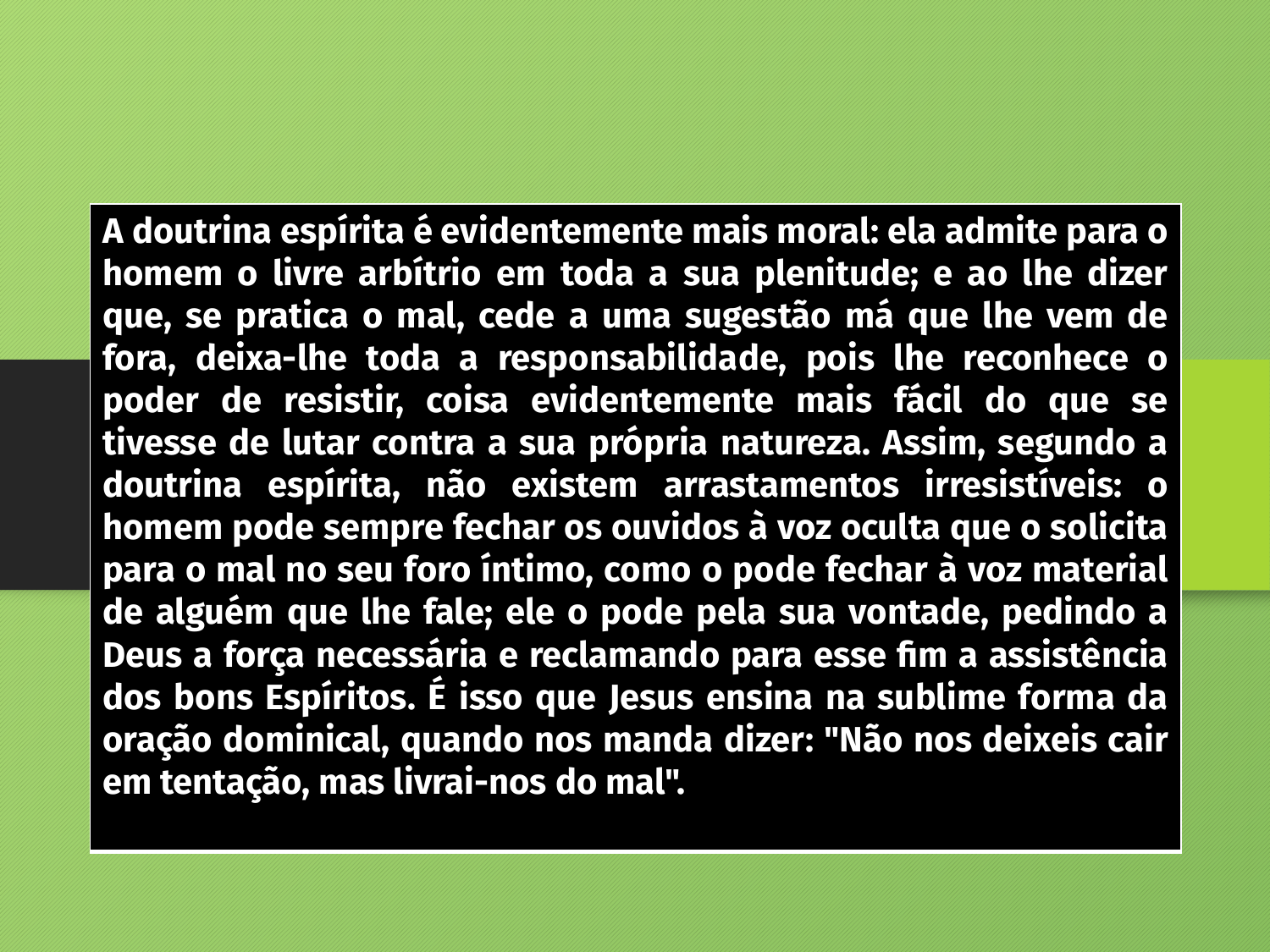

| A doutrina espírita é evidentemente mais moral: ela admite para o homem o livre arbítrio em toda a sua plenitude; e ao lhe dizer que, se pratica o mal, cede a uma sugestão má que lhe vem de fora, deixa-lhe toda a responsabilidade, pois lhe reconhece o poder de resistir, coisa evidentemente mais fácil do que se tivesse de lutar contra a sua própria natureza. Assim, segundo a doutrina espírita, não existem arrastamentos irresistíveis: o homem pode sempre fechar os ouvidos à voz oculta que o solicita para o mal no seu foro íntimo, como o pode fechar à voz material de alguém que lhe fale; ele o pode pela sua vontade, pedindo a Deus a força necessária e reclamando para esse fim a assistência dos bons Espíritos. É isso que Jesus ensina na sublime forma da oração dominical, quando nos manda dizer: "Não nos deixeis cair em tentação, mas livrai-nos do mal". |
| --- |